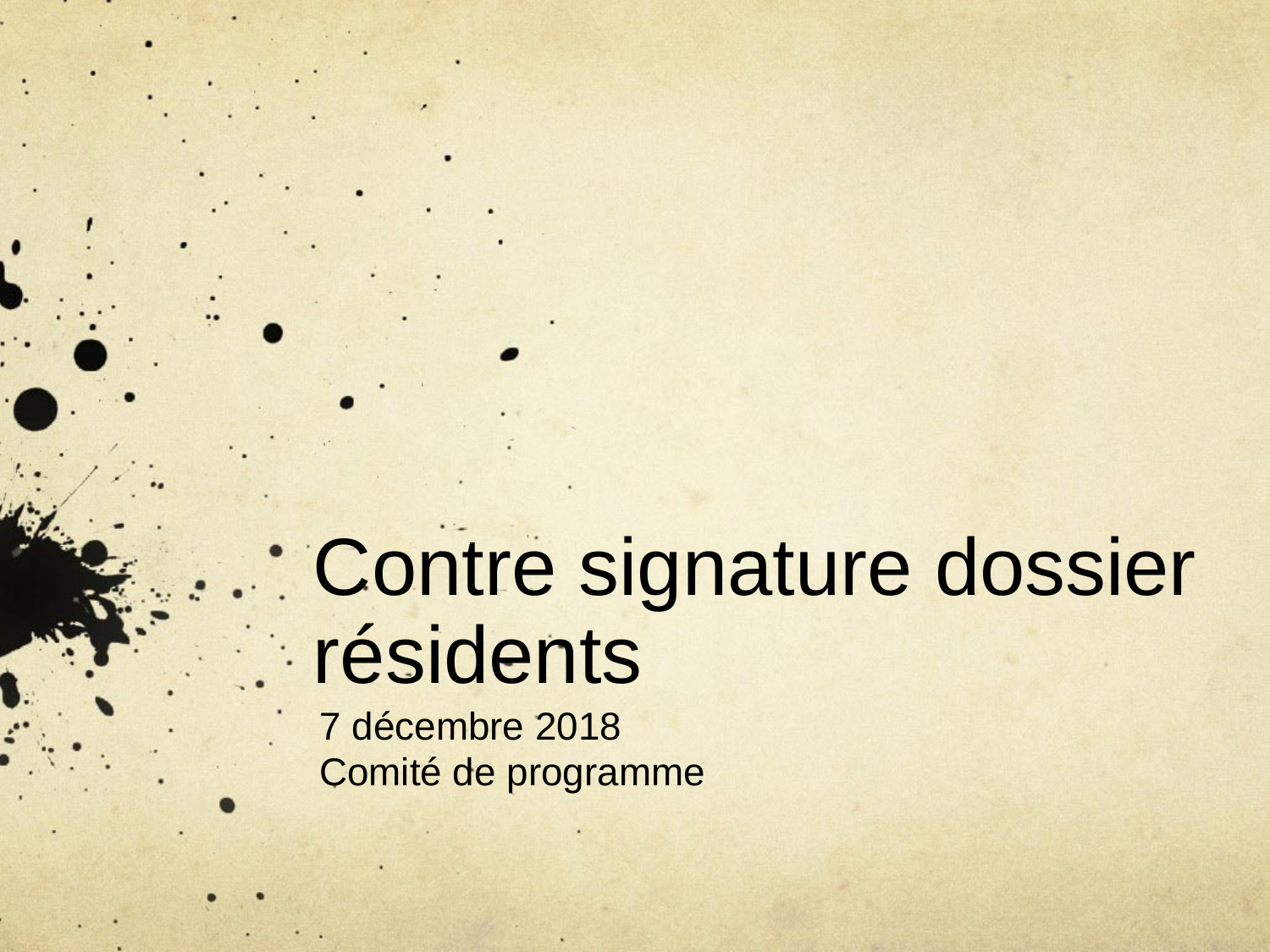

# Contre signature dossier résidents
7 décembre 2018
Comité de programme